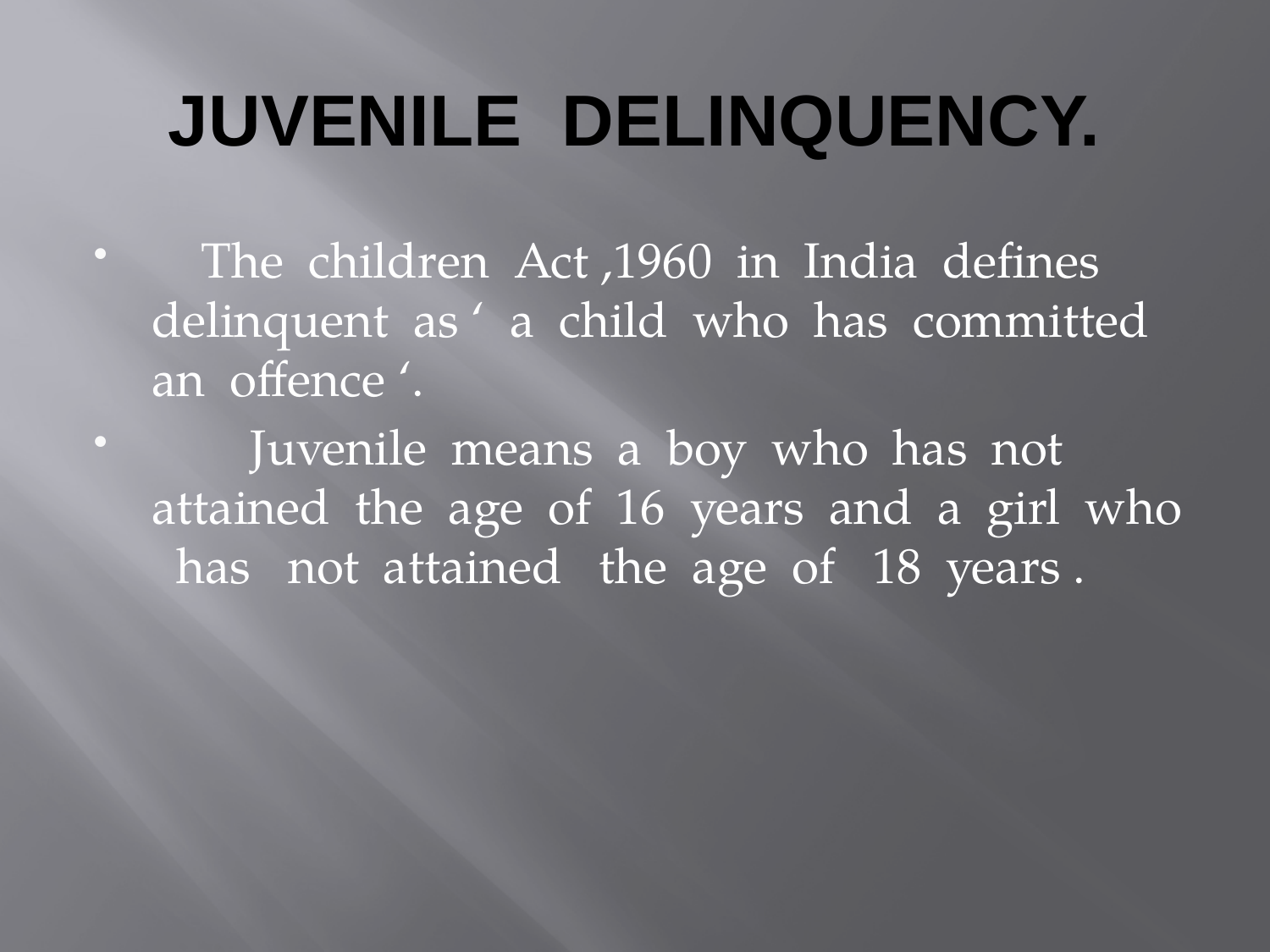

# JUVENILE  DELINQUENCY.
    The  children  Act ,1960  in  India  defines  delinquent  as ‘  a  child  who  has  committed  an  offence ‘.
        Juvenile  means  a  boy  who  has  not  attained  the  age  of  16  years  and  a  girl  who   has   not  attained   the  age  of   18  years .